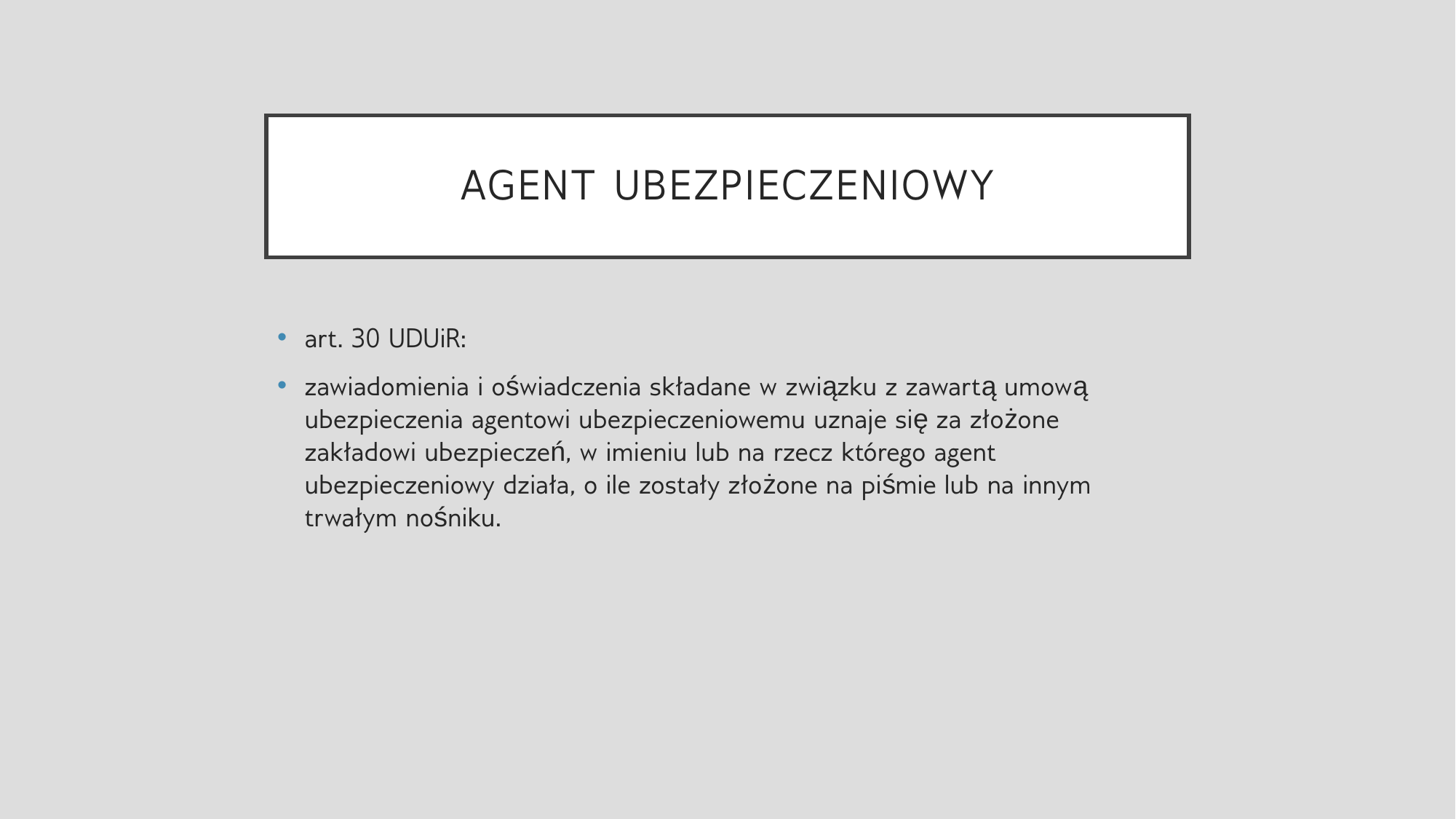

# Agent ubezpieczeniowy
art. 30 UDUiR:
zawiadomienia i oświadczenia składane w związku z zawartą umową ubezpieczenia agentowi ubezpieczeniowemu uznaje się za złożone zakładowi ubezpieczeń, w imieniu lub na rzecz którego agent ubezpieczeniowy działa, o ile zostały złożone na piśmie lub na innym trwałym nośniku.